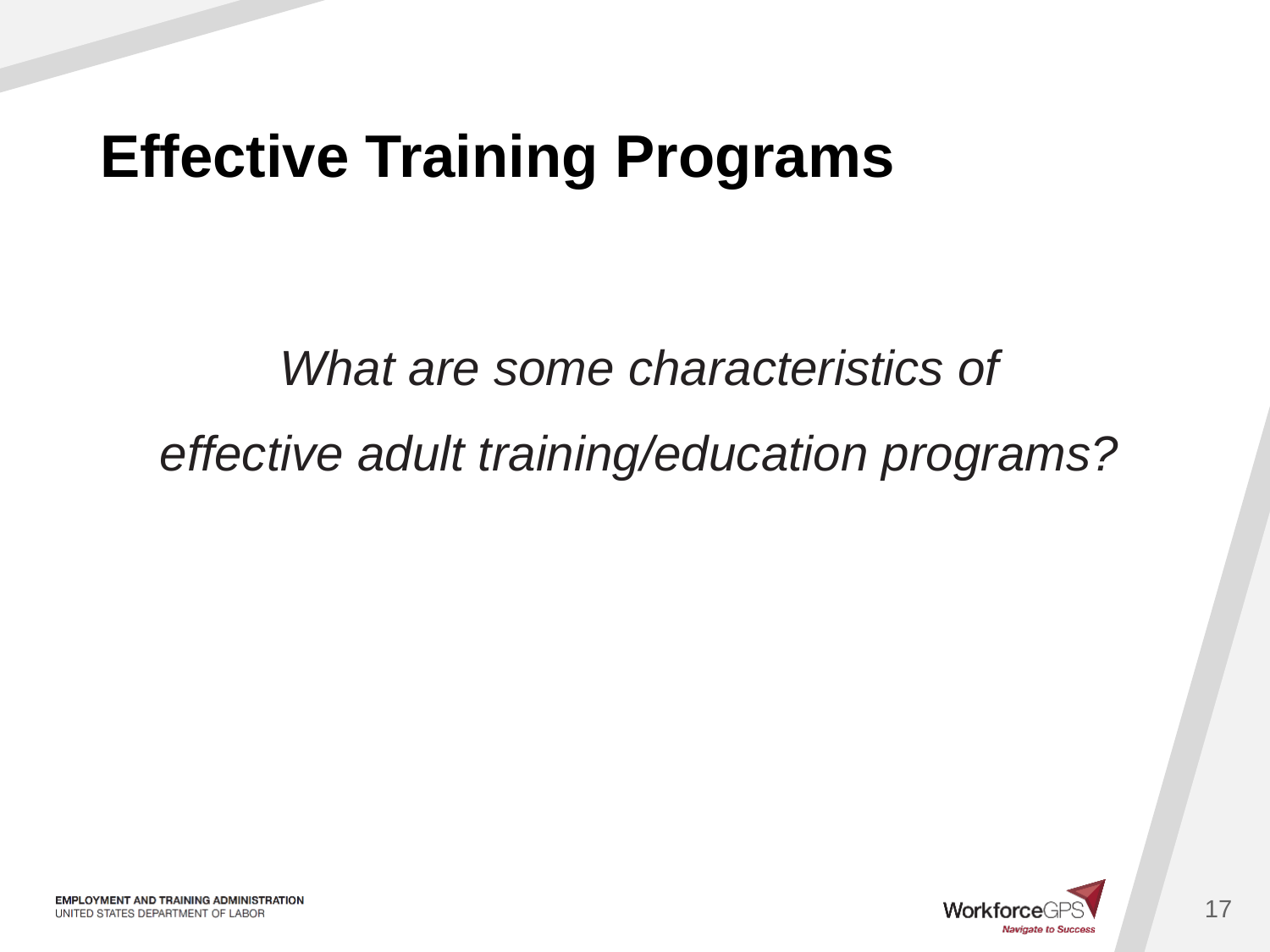

# Effective Training Programs

What are some characteristics of
effective adult training/education programs?

17